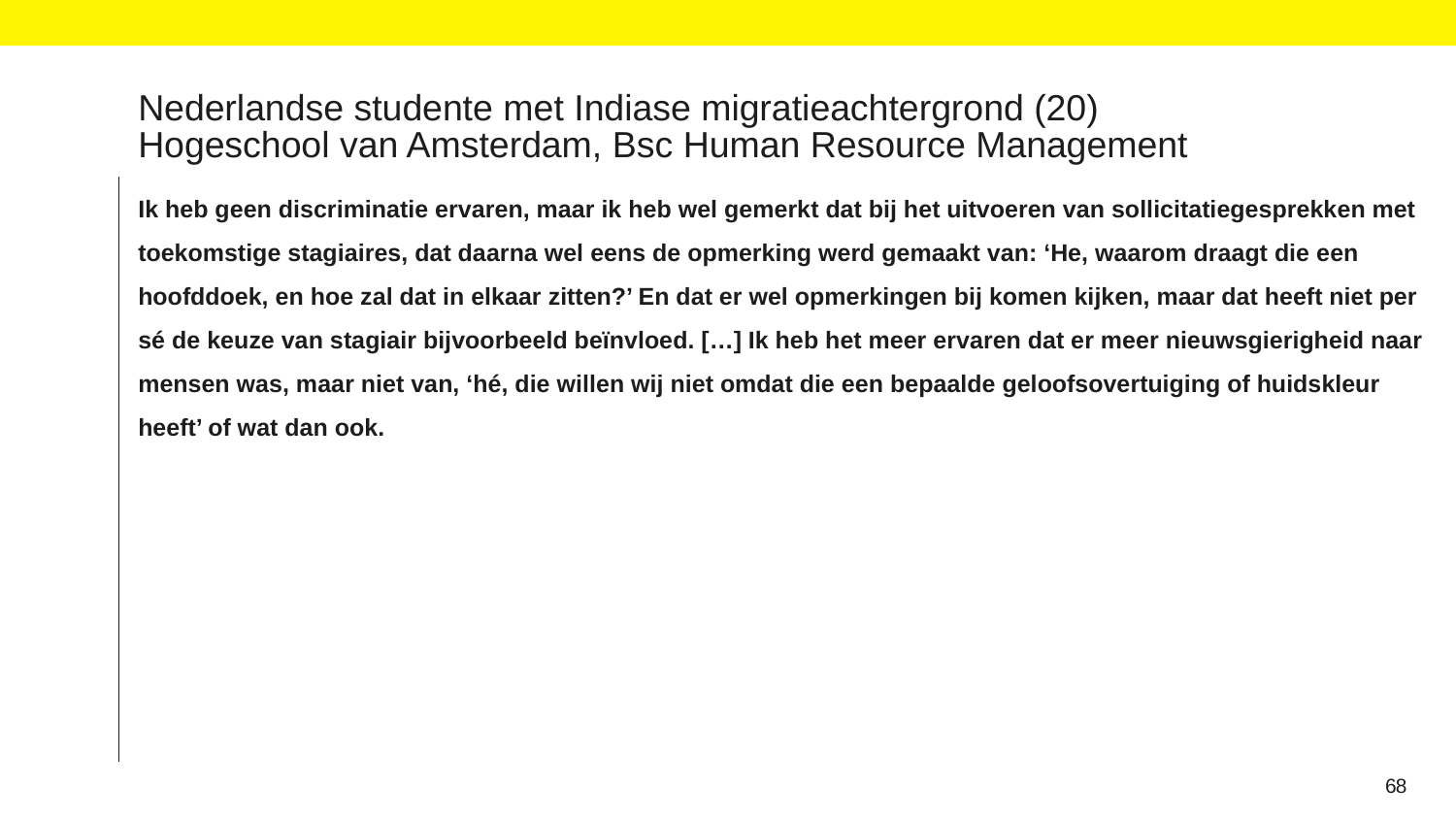

# Nederlandse studente met Indiase migratieachtergrond (20) Hogeschool van Amsterdam, Bsc Human Resource Management
Ik heb geen discriminatie ervaren, maar ik heb wel gemerkt dat bij het uitvoeren van sollicitatiegesprekken met toekomstige stagiaires, dat daarna wel eens de opmerking werd gemaakt van: ‘He, waarom draagt die een hoofddoek, en hoe zal dat in elkaar zitten?’ En dat er wel opmerkingen bij komen kijken, maar dat heeft niet per sé de keuze van stagiair bijvoorbeeld beïnvloed. […] Ik heb het meer ervaren dat er meer nieuwsgierigheid naar mensen was, maar niet van, ‘hé, die willen wij niet omdat die een bepaalde geloofsovertuiging of huidskleur heeft’ of wat dan ook.

68